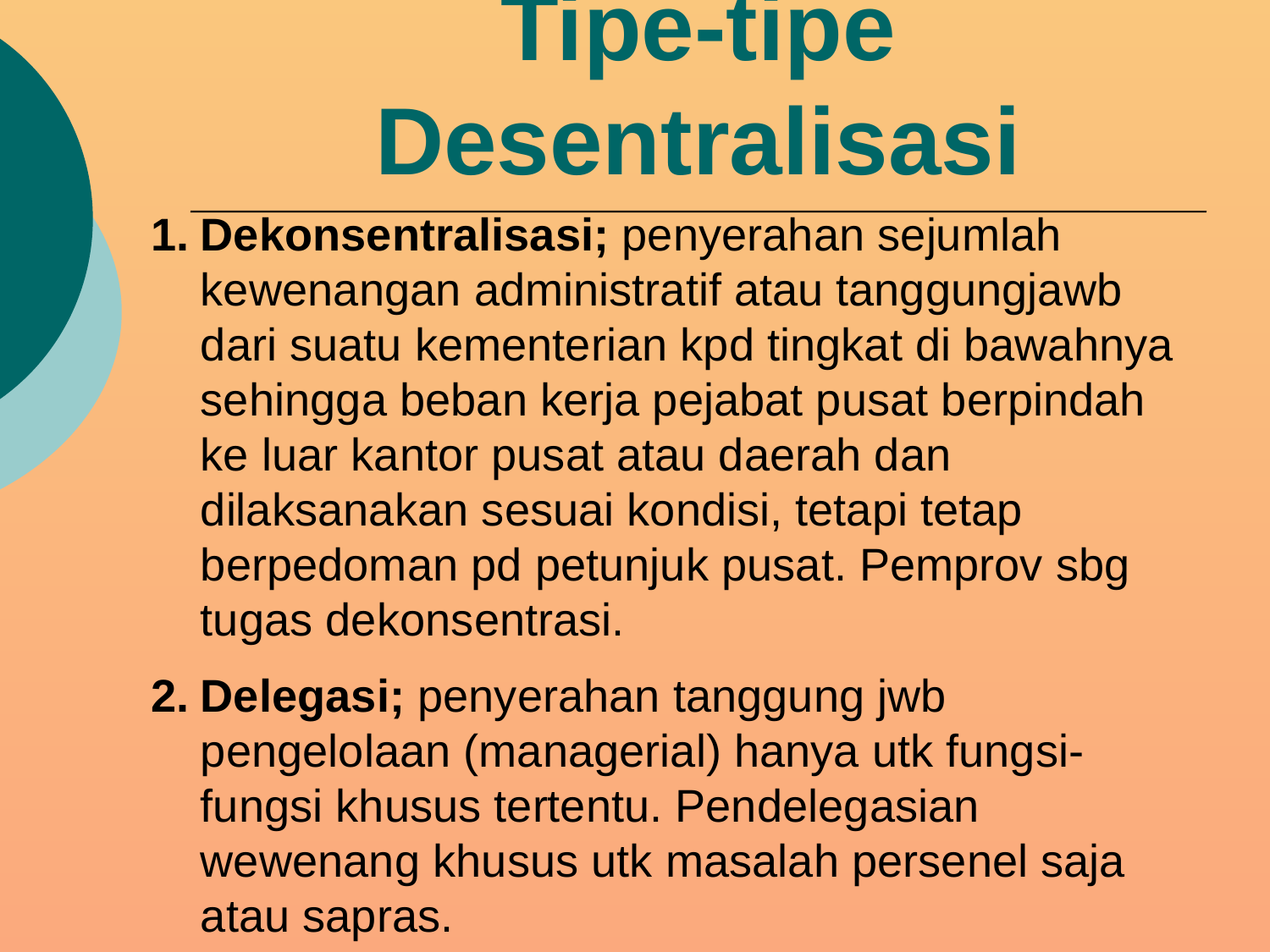

# Tipe-tipe Desentralisasi
Dekonsentralisasi; penyerahan sejumlah kewenangan administratif atau tanggungjawb dari suatu kementerian kpd tingkat di bawahnya sehingga beban kerja pejabat pusat berpindah ke luar kantor pusat atau daerah dan dilaksanakan sesuai kondisi, tetapi tetap berpedoman pd petunjuk pusat. Pemprov sbg tugas dekonsentrasi.
Delegasi; penyerahan tanggung jwb pengelolaan (managerial) hanya utk fungsi-fungsi khusus tertentu. Pendelegasian wewenang khusus utk masalah persenel saja atau sapras.